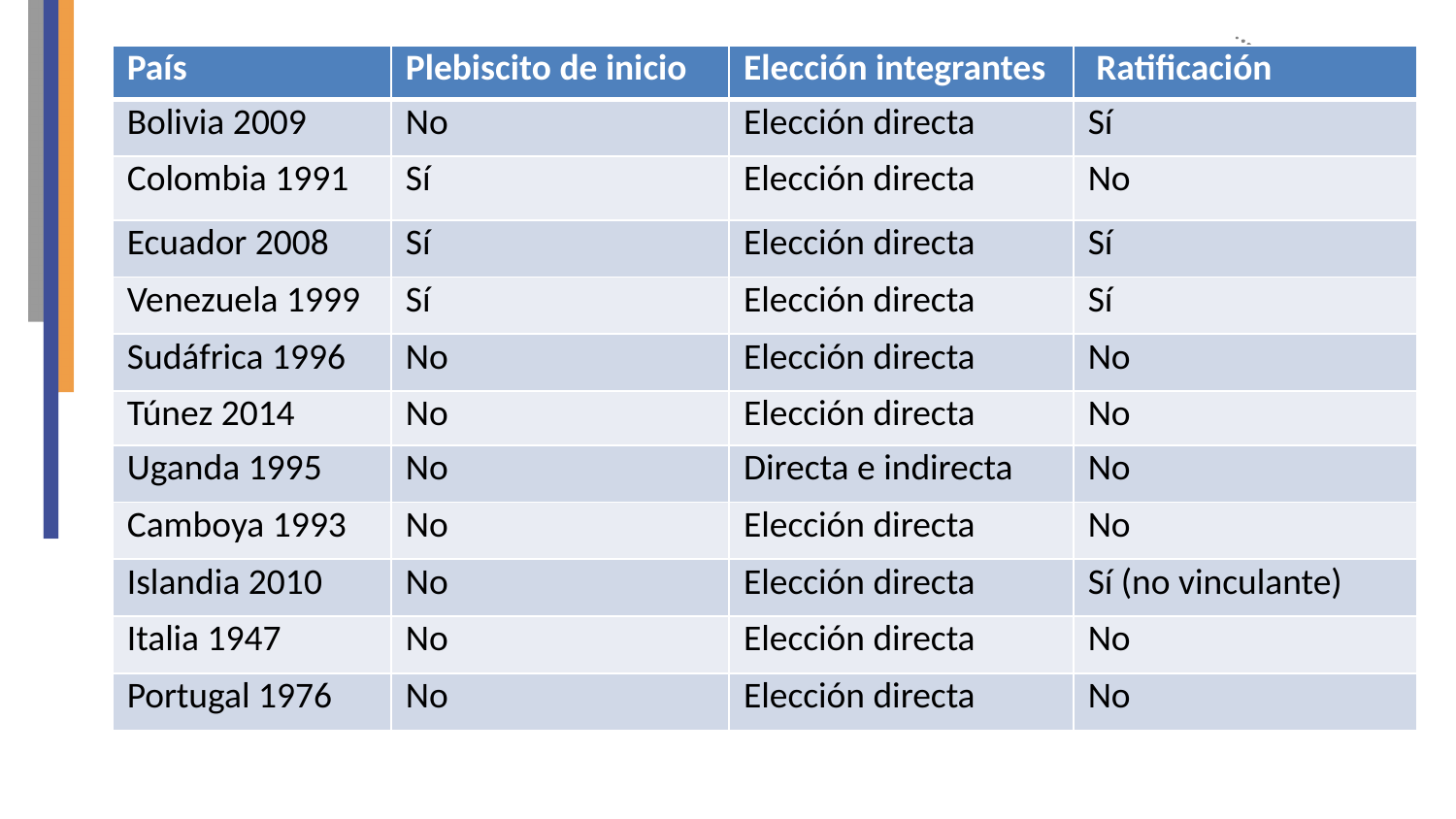

# PONIENDO EN PERSPECTIVA
| País | Plebiscito de inicio | Elección integrantes | Ratificación |
| --- | --- | --- | --- |
| Bolivia 2009 | No | Elección directa | Sí |
| Colombia 1991 | Sí | Elección directa | No |
| Ecuador 2008 | Sí | Elección directa | Sí |
| Venezuela 1999 | Sí | Elección directa | Sí |
| Sudáfrica 1996 | No | Elección directa | No |
| Túnez 2014 | No | Elección directa | No |
| Uganda 1995 | No | Directa e indirecta | No |
| Camboya 1993 | No | Elección directa | No |
| Islandia 2010 | No | Elección directa | Sí (no vinculante) |
| Italia 1947 | No | Elección directa | No |
| Portugal 1976 | No | Elección directa | No |